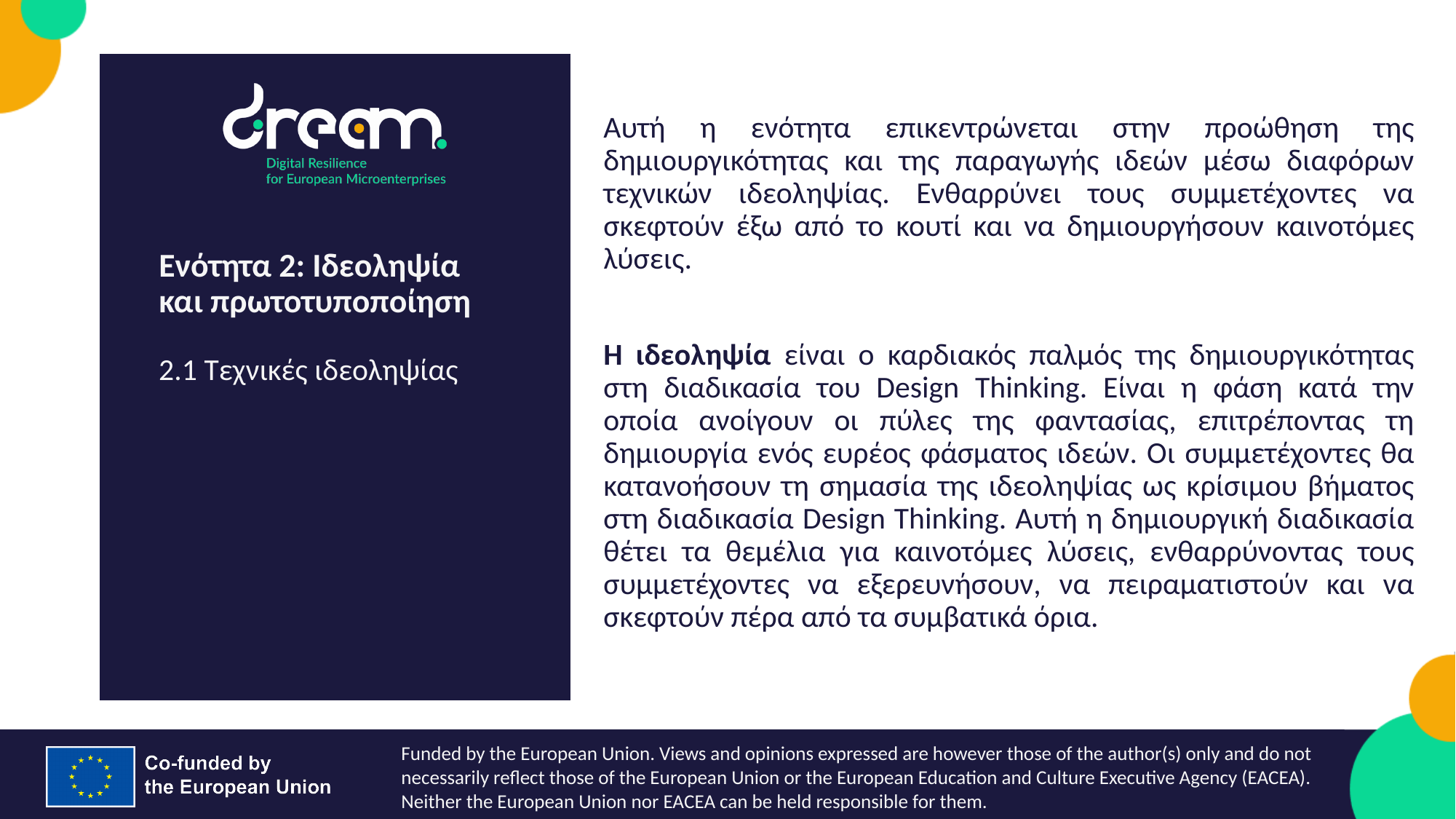

Αυτή η ενότητα επικεντρώνεται στην προώθηση της δημιουργικότητας και της παραγωγής ιδεών μέσω διαφόρων τεχνικών ιδεοληψίας. Ενθαρρύνει τους συμμετέχοντες να σκεφτούν έξω από το κουτί και να δημιουργήσουν καινοτόμες λύσεις.

Η ιδεοληψία είναι ο καρδιακός παλμός της δημιουργικότητας στη διαδικασία του Design Thinking. Είναι η φάση κατά την οποία ανοίγουν οι πύλες της φαντασίας, επιτρέποντας τη δημιουργία ενός ευρέος φάσματος ιδεών. Οι συμμετέχοντες θα κατανοήσουν τη σημασία της ιδεοληψίας ως κρίσιμου βήματος στη διαδικασία Design Thinking. Αυτή η δημιουργική διαδικασία θέτει τα θεμέλια για καινοτόμες λύσεις, ενθαρρύνοντας τους συμμετέχοντες να εξερευνήσουν, να πειραματιστούν και να σκεφτούν πέρα από τα συμβατικά όρια.
Ενότητα 2: Ιδεοληψία και πρωτοτυποποίηση
2.1 Τεχνικές ιδεοληψίας